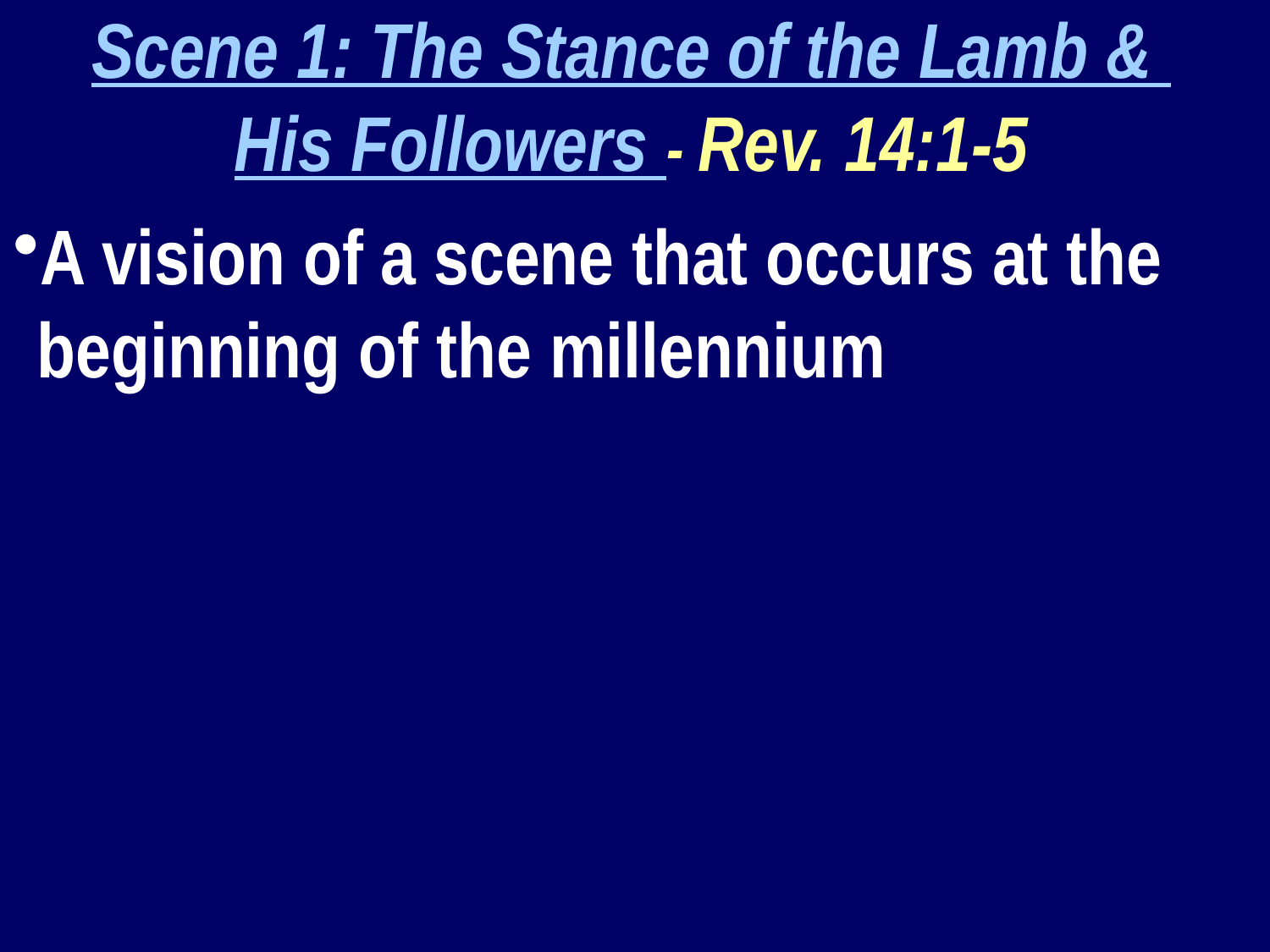

Scene 1: The Stance of the Lamb &
His Followers - Rev. 14:1-5
A vision of a scene that occurs at the beginning of the millennium